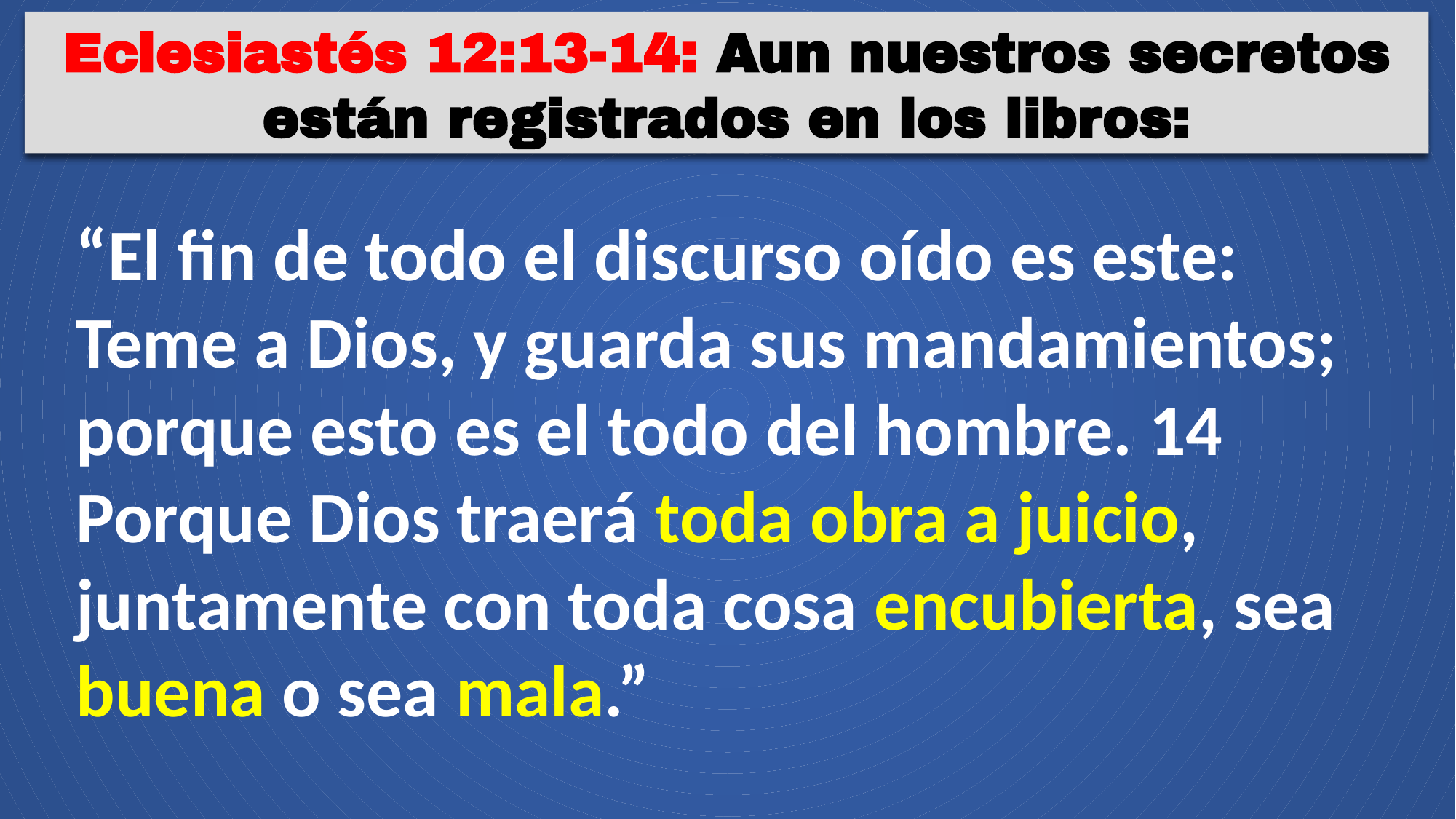

Eclesiastés 12:13-14: Aun nuestros secretos están registrados en los libros:
“El fin de todo el discurso oído es este: Teme a Dios, y guarda sus mandamientos; porque esto es el todo del hombre. 14 Porque Dios traerá toda obra a juicio, juntamente con toda cosa encubierta, sea buena o sea mala.”